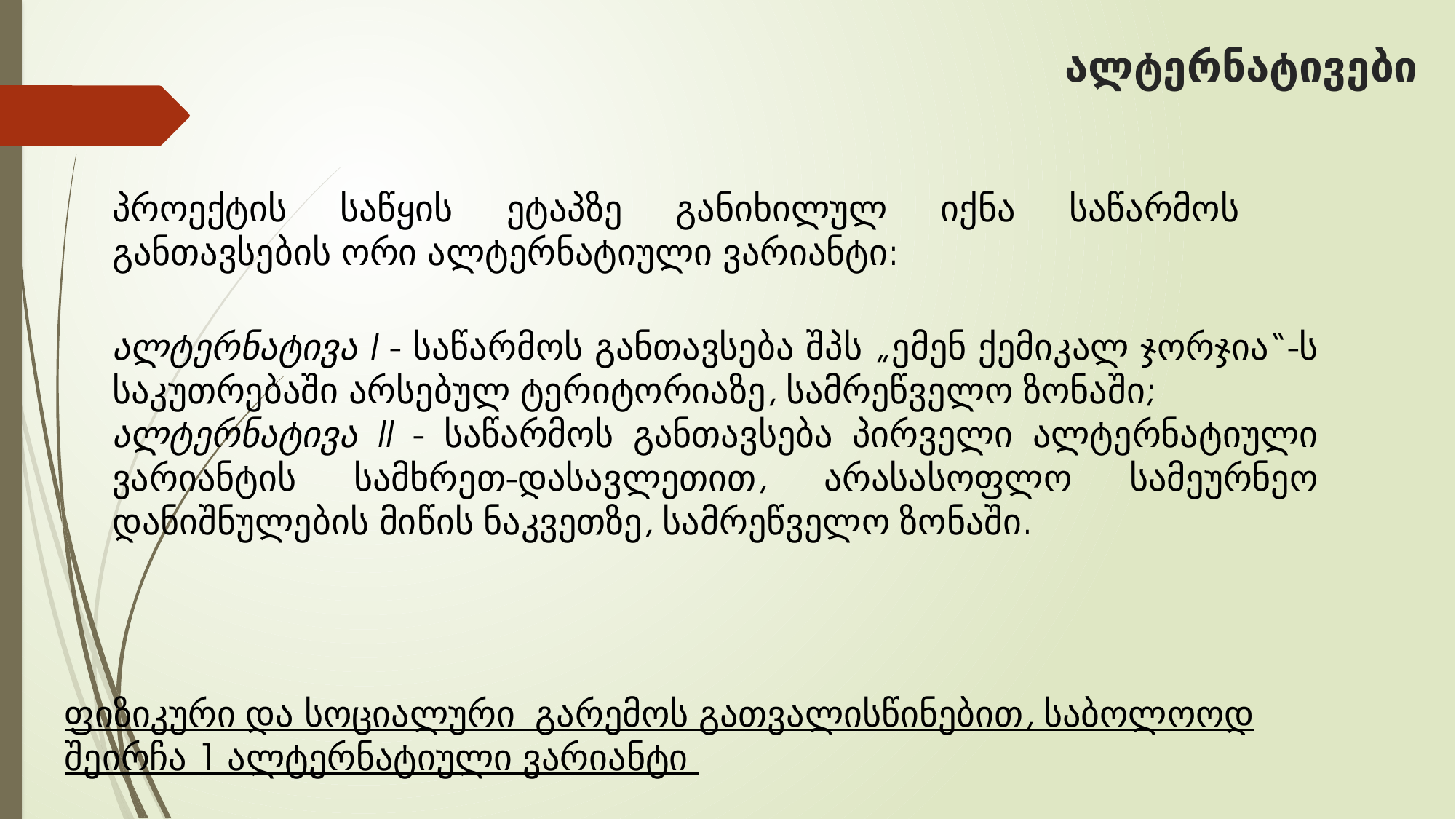

# ალტერნატივები
პროექტის საწყის ეტაპზე განიხილულ იქნა საწარმოს განთავსების ორი ალტერნატიული ვარიანტი:
ალტერნატივა I - საწარმოს განთავსება შპს „ემენ ქემიკალ ჯორჯია“-ს საკუთრებაში არსებულ ტერიტორიაზე, სამრეწველო ზონაში;
ალტერნატივა II - საწარმოს განთავსება პირველი ალტერნატიული ვარიანტის სამხრეთ-დასავლეთით, არასასოფლო სამეურნეო დანიშნულების მიწის ნაკვეთზე, სამრეწველო ზონაში.
ფიზიკური და სოციალური  გარემოს გათვალისწინებით, საბოლოოდ შეირჩა 1 ალტერნატიული ვარიანტი